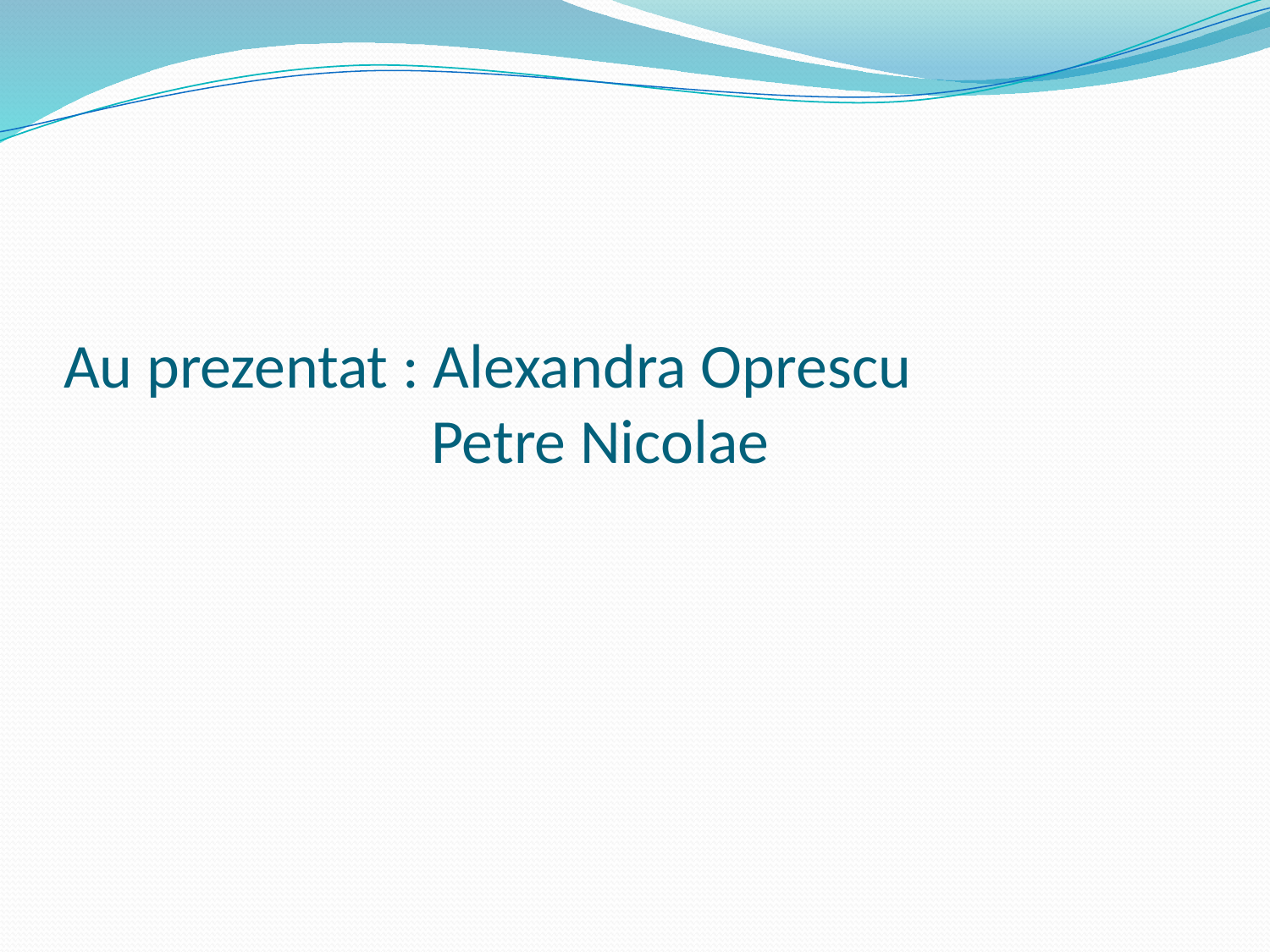

# Au prezentat : Alexandra Oprescu Petre Nicolae